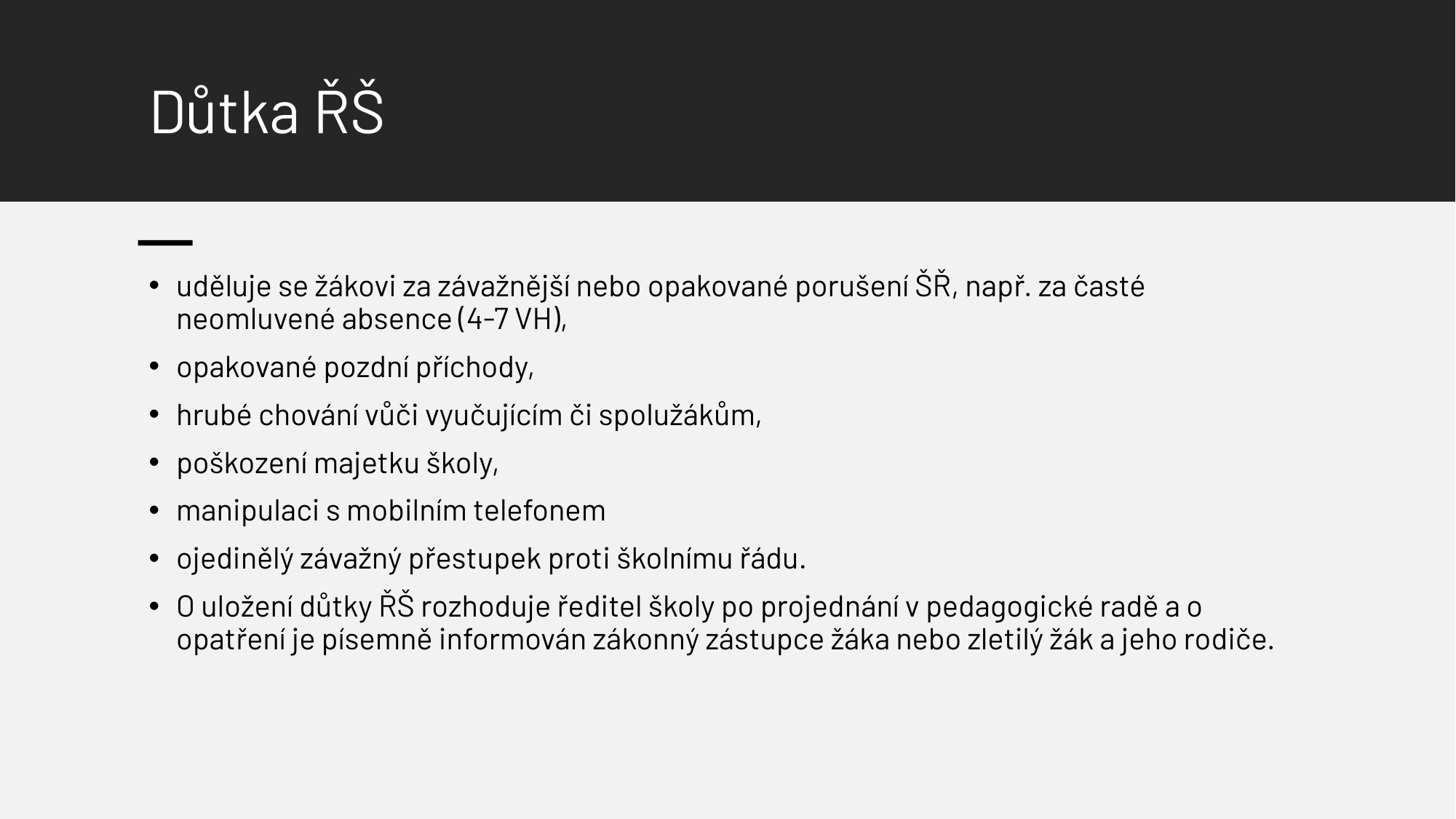

# Důtka ŘŠ

uděluje se žákovi za závažnější nebo opakované porušení ŠŘ, např. za časté neomluvené absence (4-7 VH),
opakované pozdní příchody,
hrubé chování vůči vyučujícím či spolužákům,
poškození majetku školy,
manipulaci s mobilním telefonem
ojedinělý závažný přestupek proti školnímu řádu.
O uložení důtky ŘŠ rozhoduje ředitel školy po projednání v pedagogické radě a o opatření je písemně informován zákonný zástupce žáka nebo zletilý žák a jeho rodiče.